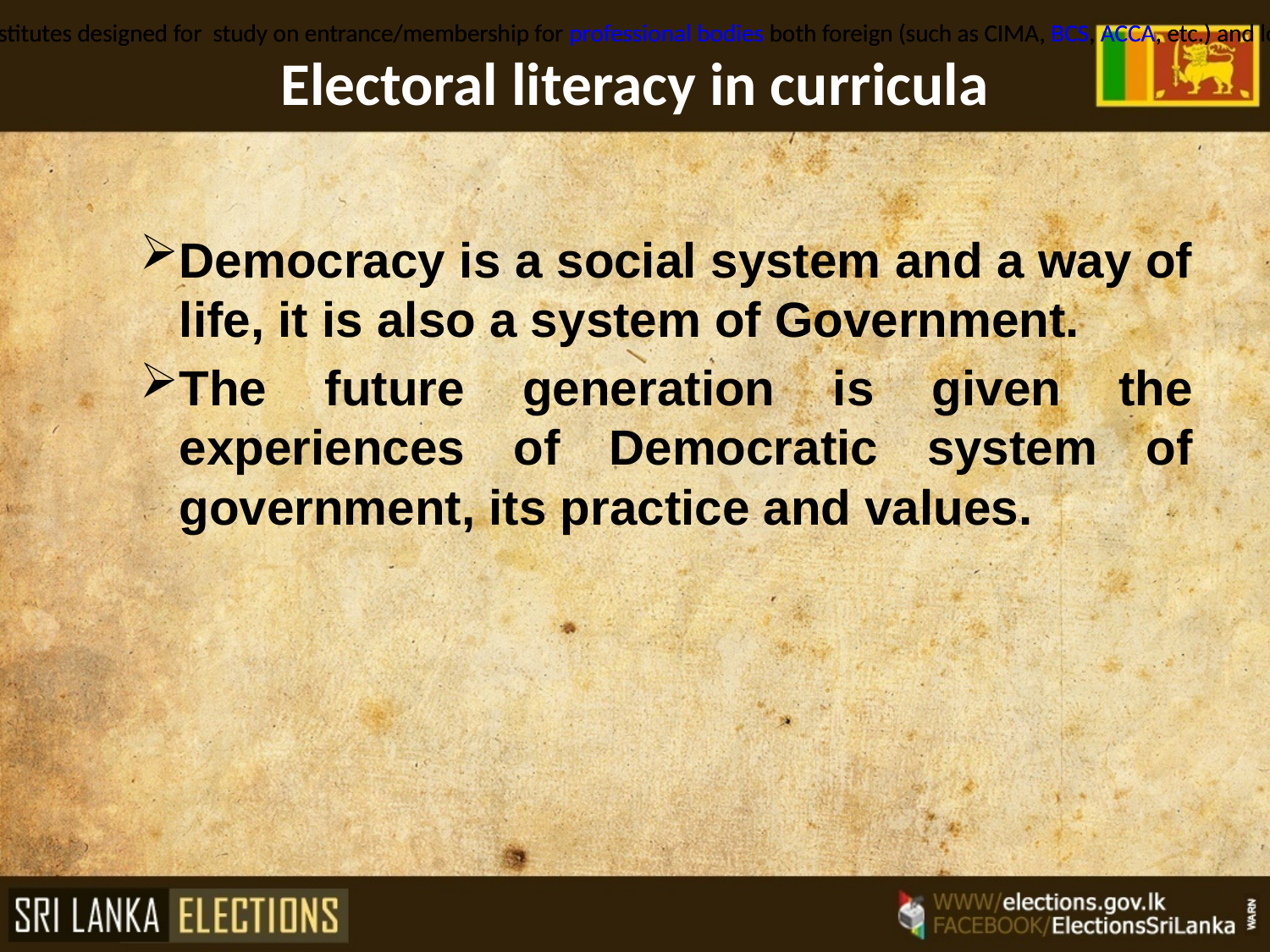

Tertiary education is mainly done by the National Universities, autonomous degree awarding institutes, Institutes designed for  study on entrance/membership for professional bodies both foreign (such as CIMA, BCS, ACCA, etc.) and local (such as SLIM)  and vocational technical colleges that specialize in mechanical and electronic subjects.
Tertiary education is mainly done by the National Universities, autonomous degree awarding institutes, Institutes designed for  study on entrance/membership for professional bodies both foreign (such as CIMA, BCS, ACCA, etc.) and local (such as SLIM)  and vocational technical colleges that specialize in mechanical and electronic subjects.
# Electoral literacy in curricula
Democracy is a social system and a way of life, it is also a system of Government.
The future generation is given the experiences of Democratic system of government, its practice and values.